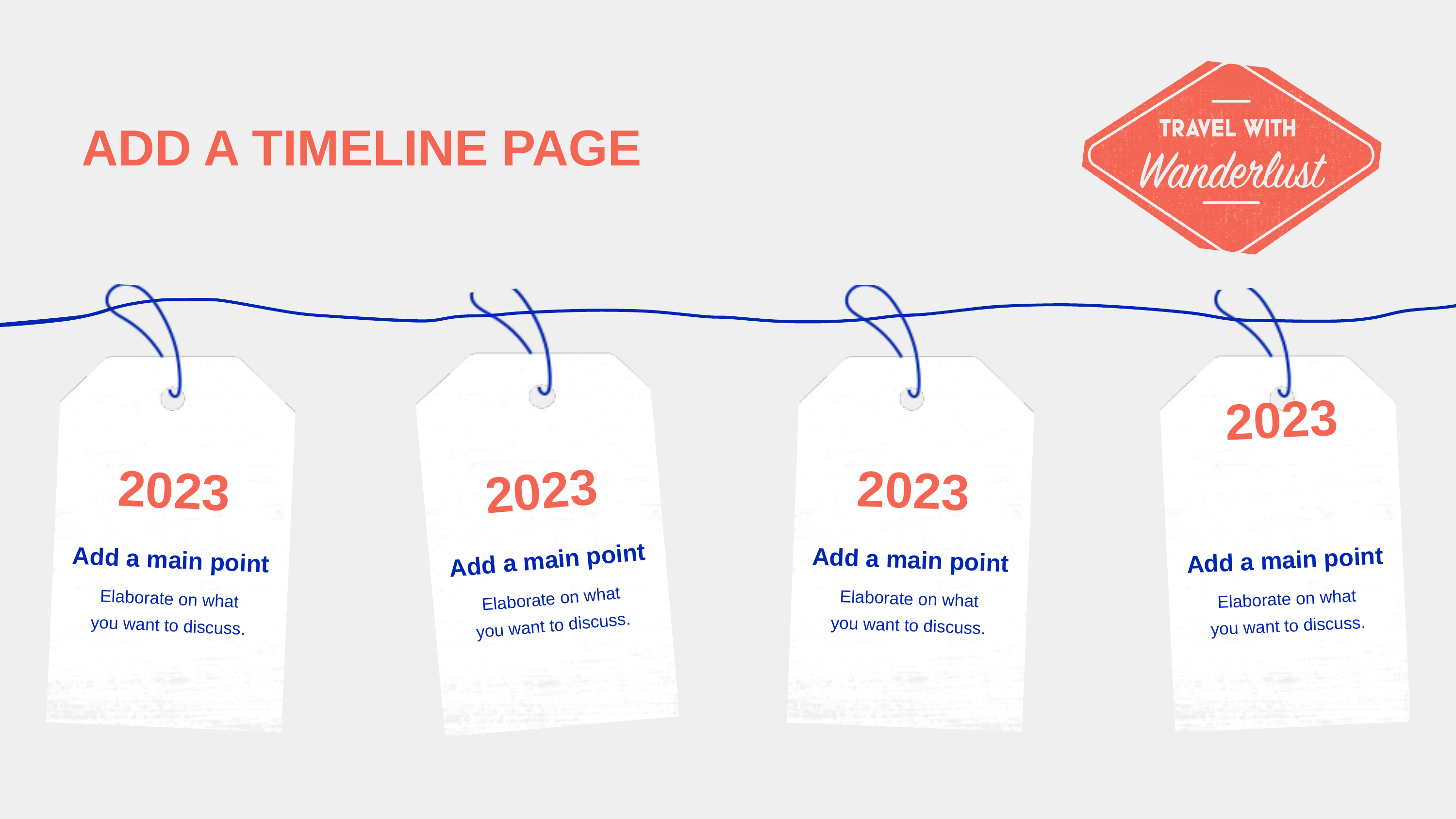

ADD A TIMELINE PAGE

2023
2023
2023
2023
Add a main point
Add a main point
Add a main point
Add a main point
Elaborate on what
you want to discuss.
Elaborate on what
you want to discuss.
Elaborate on what
you want to discuss.
Elaborate on what
you want to discuss.